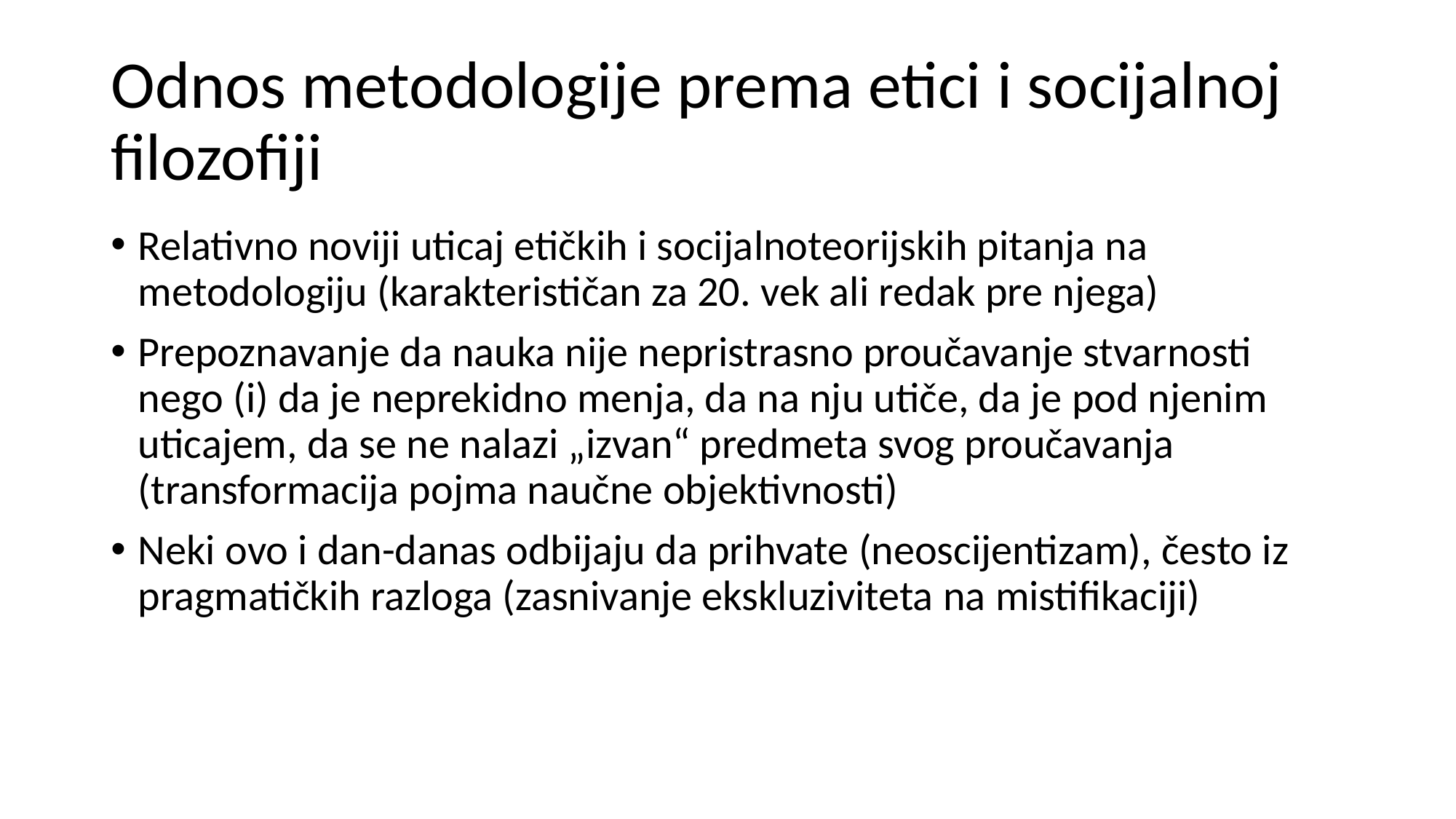

# Odnos metodologije prema etici i socijalnoj filozofiji
Relativno noviji uticaj etičkih i socijalnoteorijskih pitanja na metodologiju (karakterističan za 20. vek ali redak pre njega)
Prepoznavanje da nauka nije nepristrasno proučavanje stvarnosti nego (i) da je neprekidno menja, da na nju utiče, da je pod njenim uticajem, da se ne nalazi „izvan“ predmeta svog proučavanja (transformacija pojma naučne objektivnosti)
Neki ovo i dan-danas odbijaju da prihvate (neoscijentizam), često iz pragmatičkih razloga (zasnivanje ekskluziviteta na mistifikaciji)